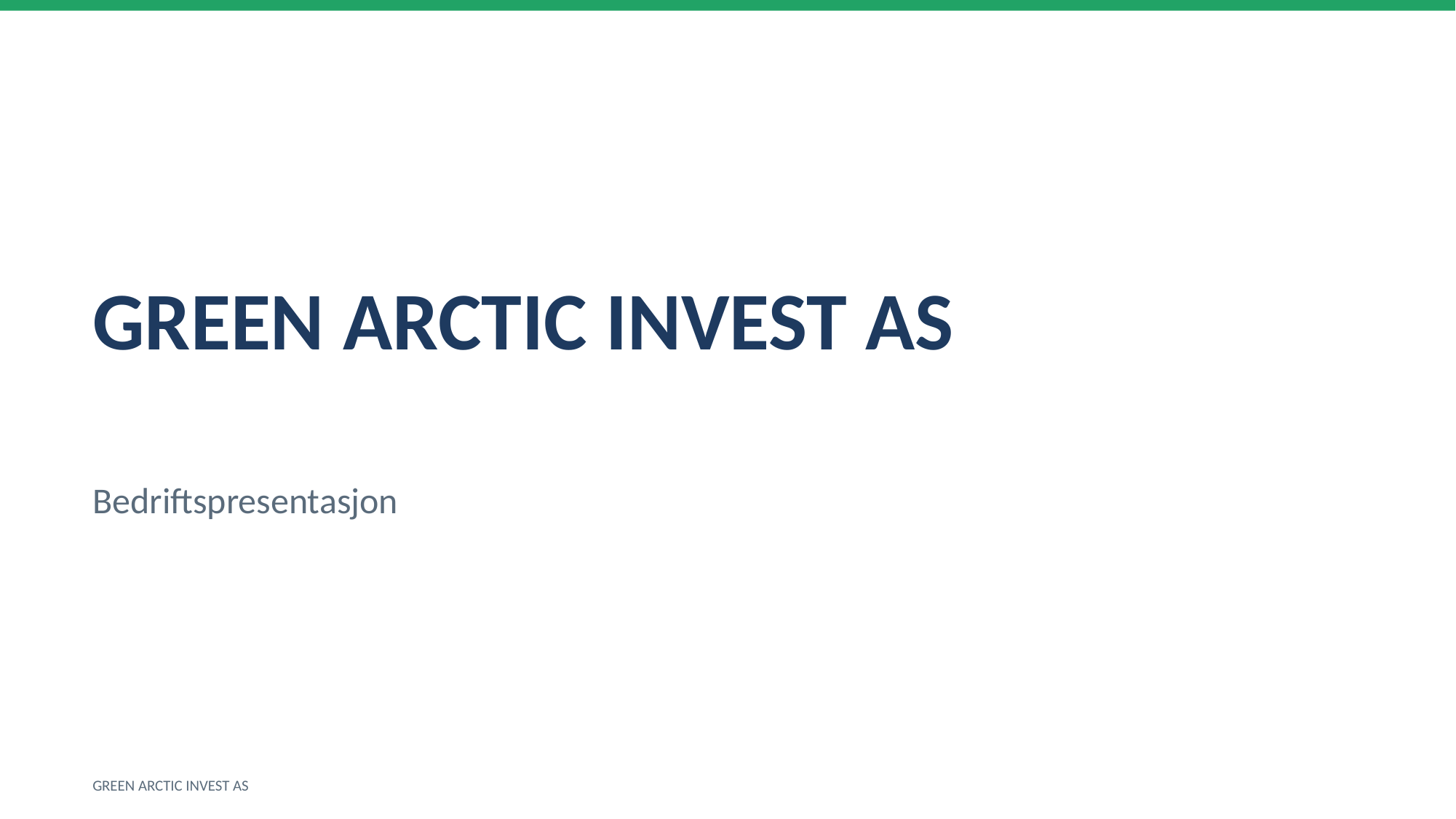

GREEN ARCTIC INVEST AS
Bedriftspresentasjon
GREEN ARCTIC INVEST AS